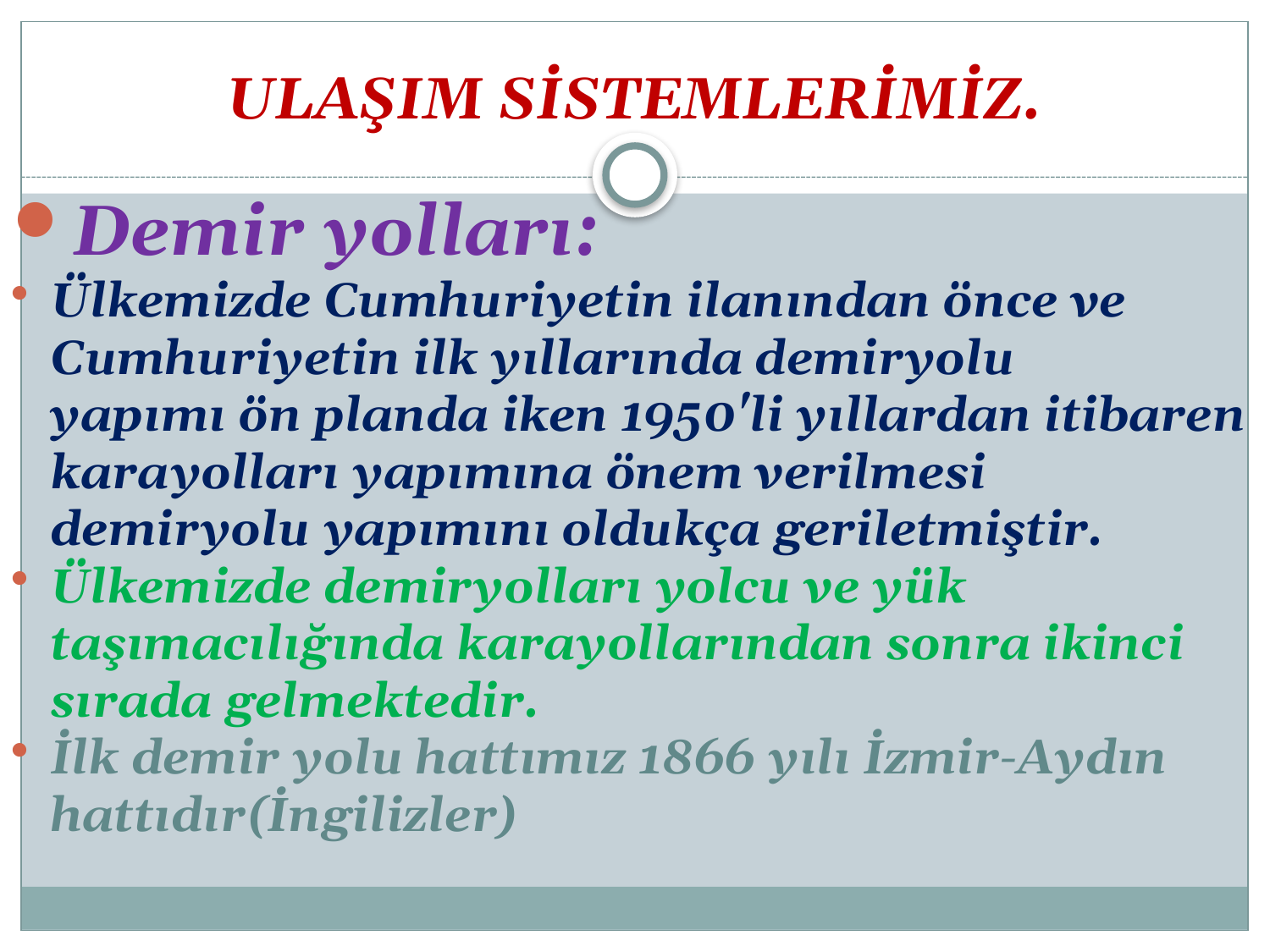

# ULAŞIM SİSTEMLERİMİZ.
Demir yolları:
Ülkemizde Cumhuriyetin ilanından önce ve Cumhuriyetin ilk yıllarında demiryolu
   yapımı ön planda iken 1950'li yıllardan itibaren karayolları yapımına önem verilmesi demiryolu yapımını oldukça geriletmiştir.
Ülkemizde demiryolları yolcu ve yük taşımacılığında karayollarından sonra ikinci sırada gelmektedir.
İlk demir yolu hattımız 1866 yılı İzmir-Aydın hattıdır(İngilizler)